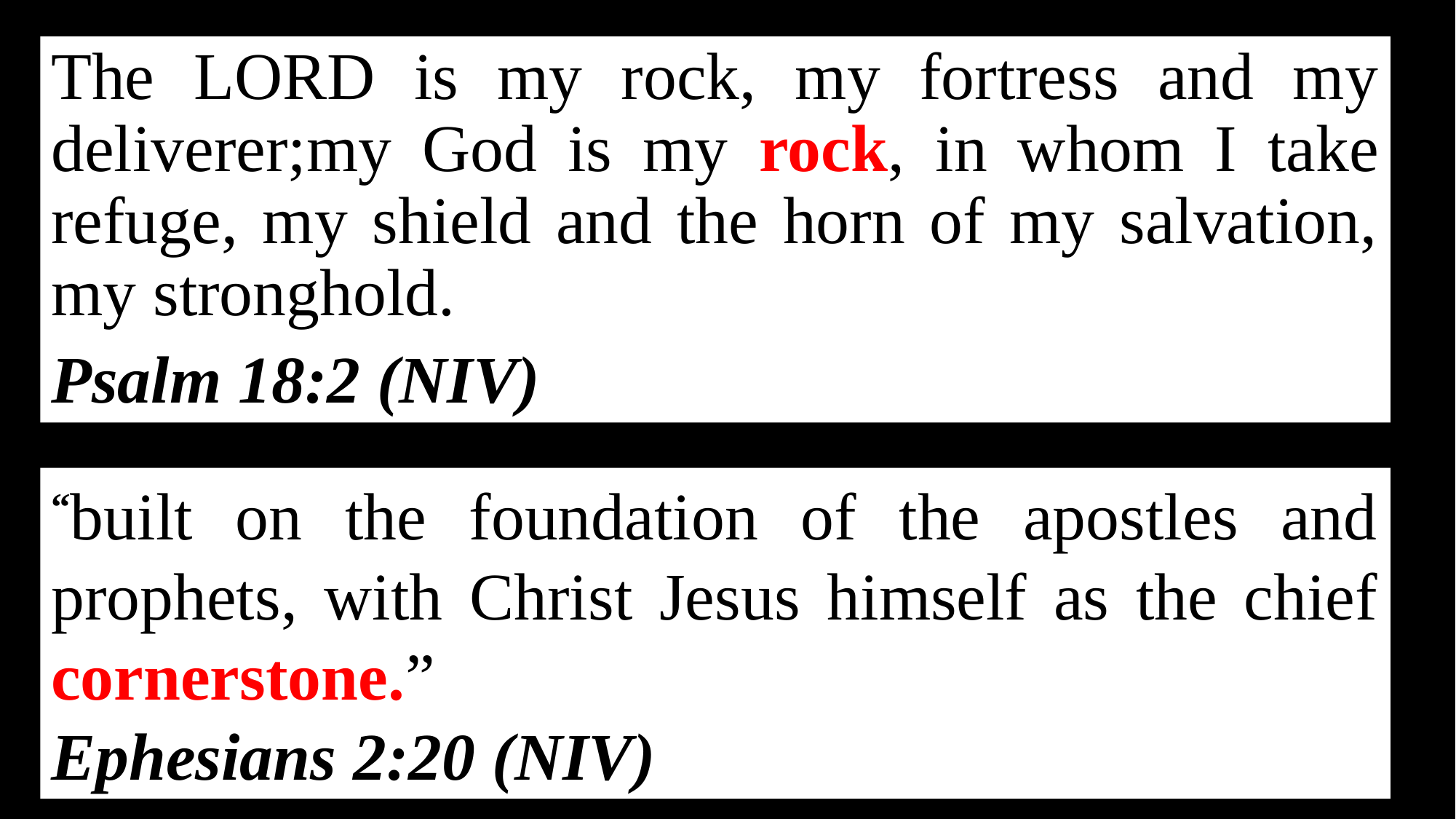

The Lord is my rock, my fortress and my deliverer;my God is my rock, in whom I take refuge, my shield and the horn of my salvation, my stronghold.
Psalm 18:2 (NIV)
“built on the foundation of the apostles and prophets, with Christ Jesus himself as the chief cornerstone.”
Ephesians 2:20 (NIV)